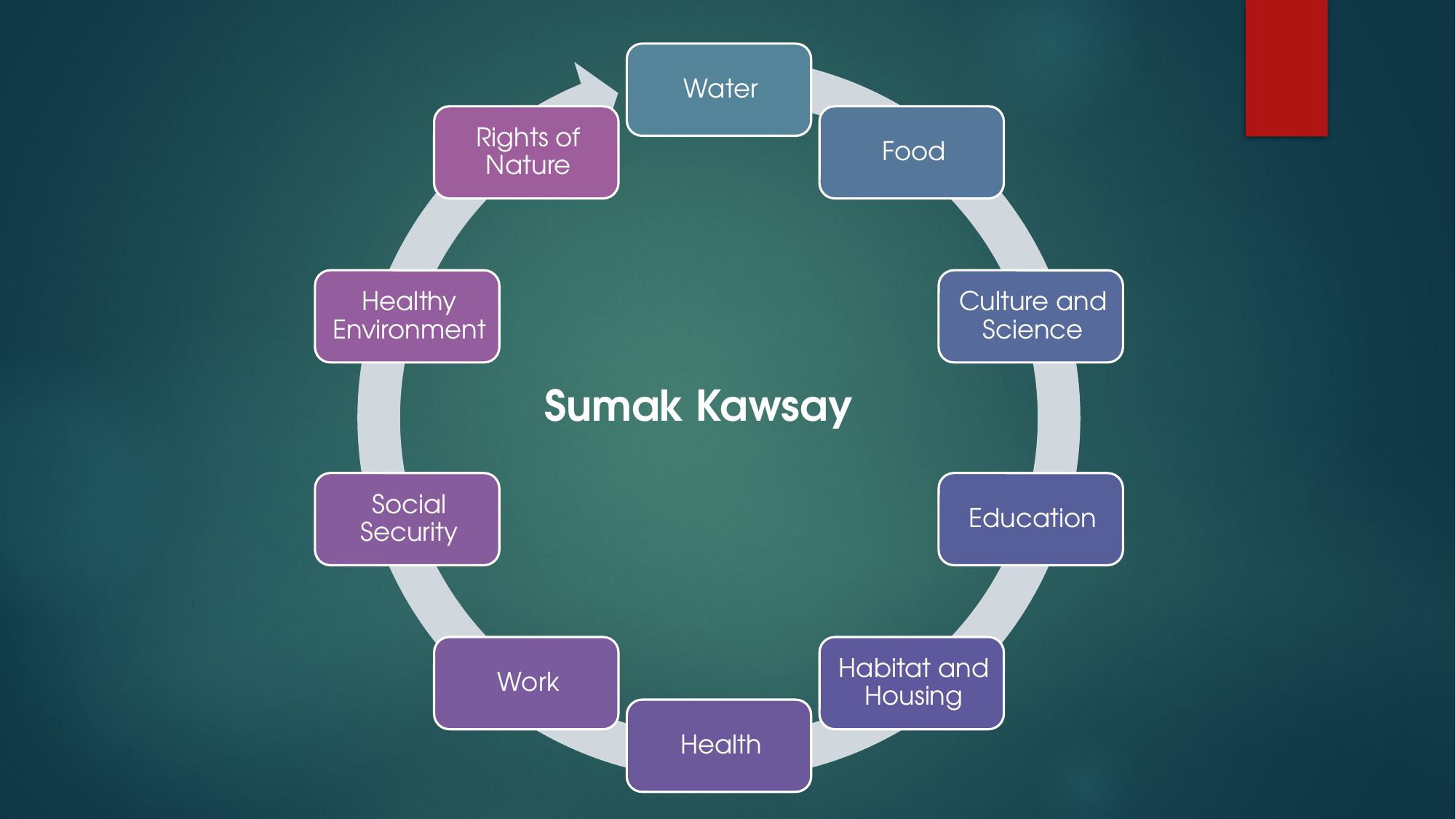

Water
Food
Culture and Science
Education
Habitat and Housing
Health
Work
Social Security
Healthy Environment
Rights of Nature
Sumak Kawsay